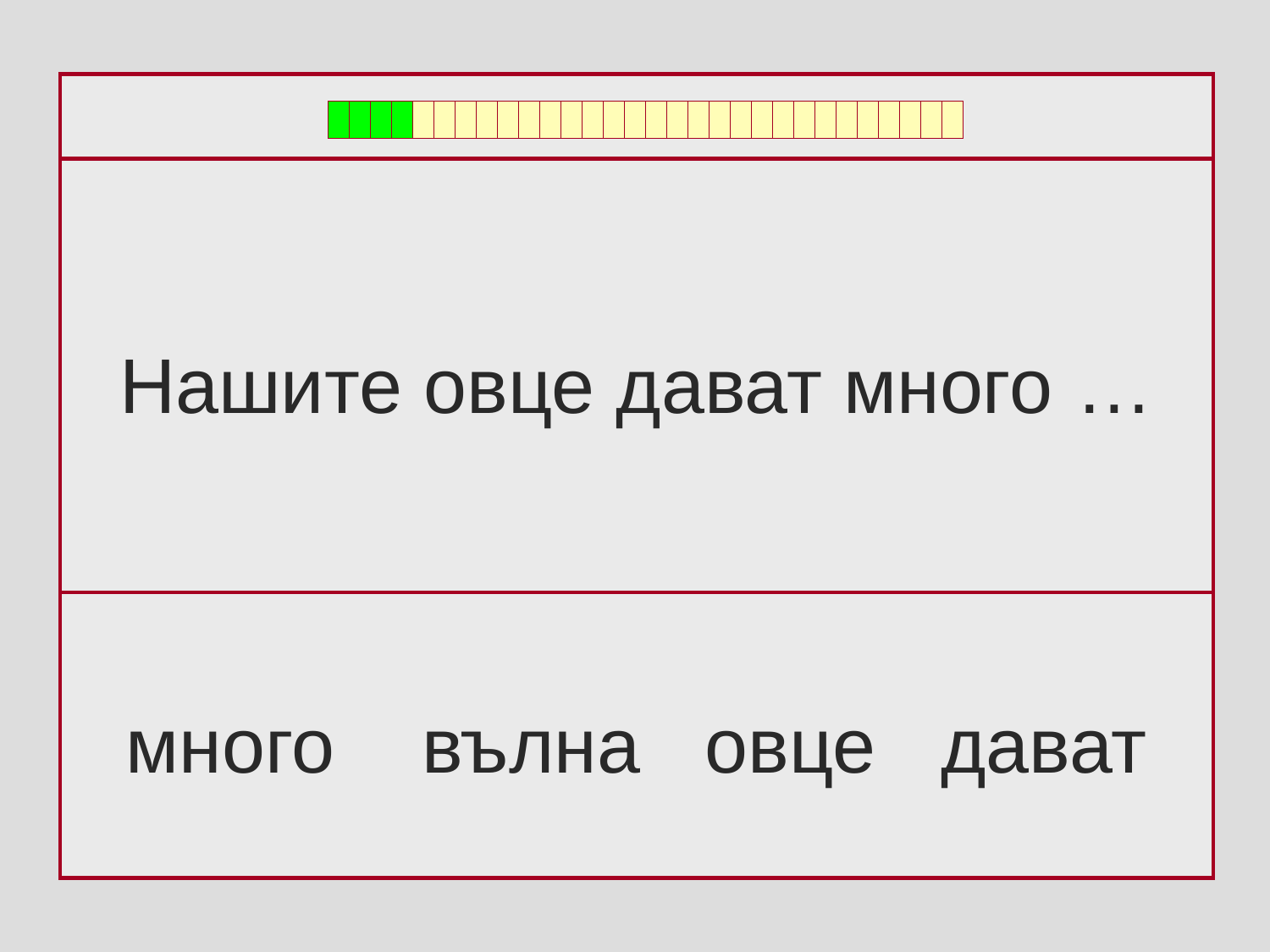

Нашите овце дават много …
много    вълна   овце   дават